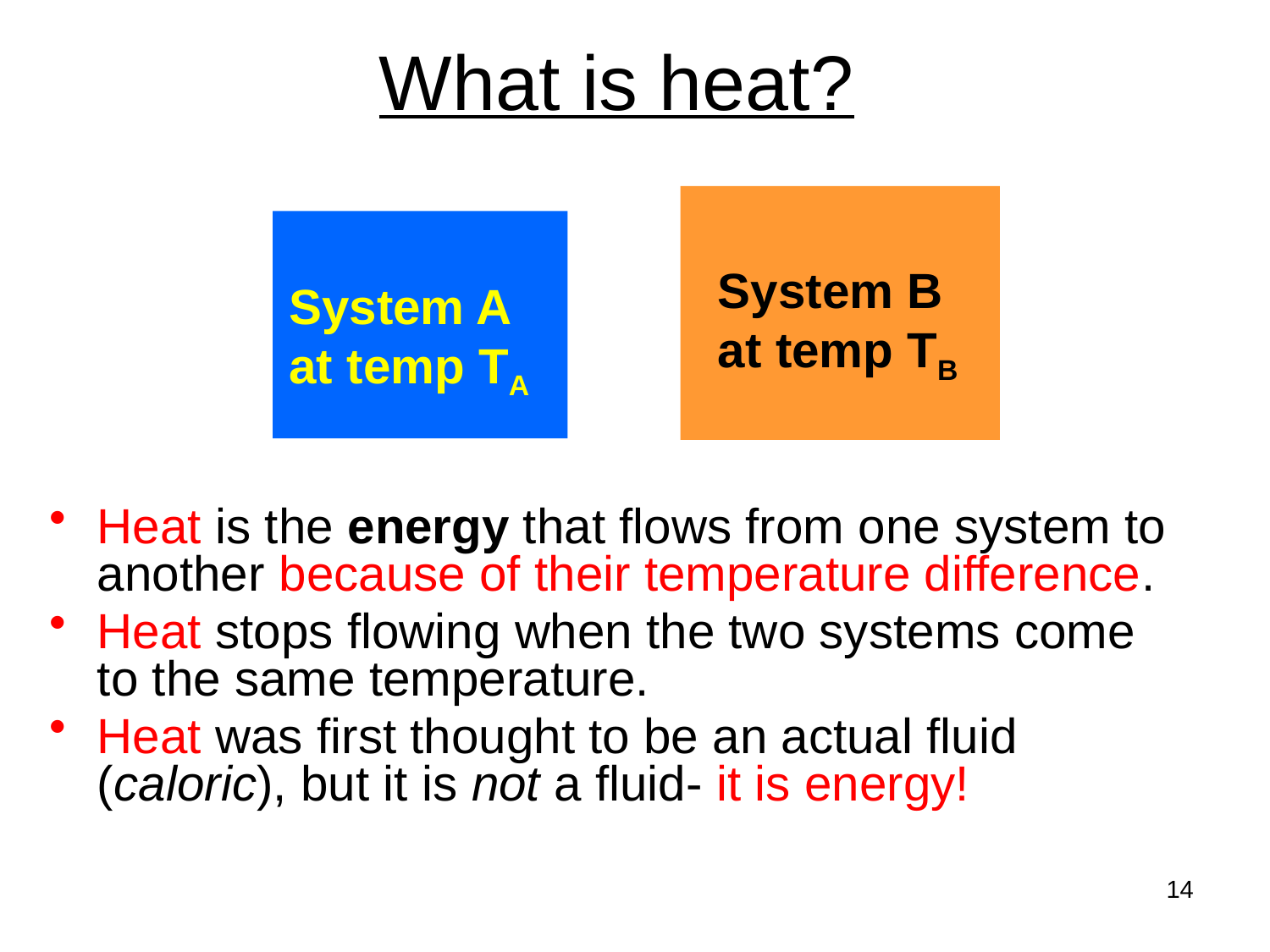

# What is heat?

System B
at temp TB

System A
at temp TA
Heat is the energy that flows from one system to another because of their temperature difference.
Heat stops flowing when the two systems come to the same temperature.
Heat was first thought to be an actual fluid (caloric), but it is not a fluid- it is energy!
14